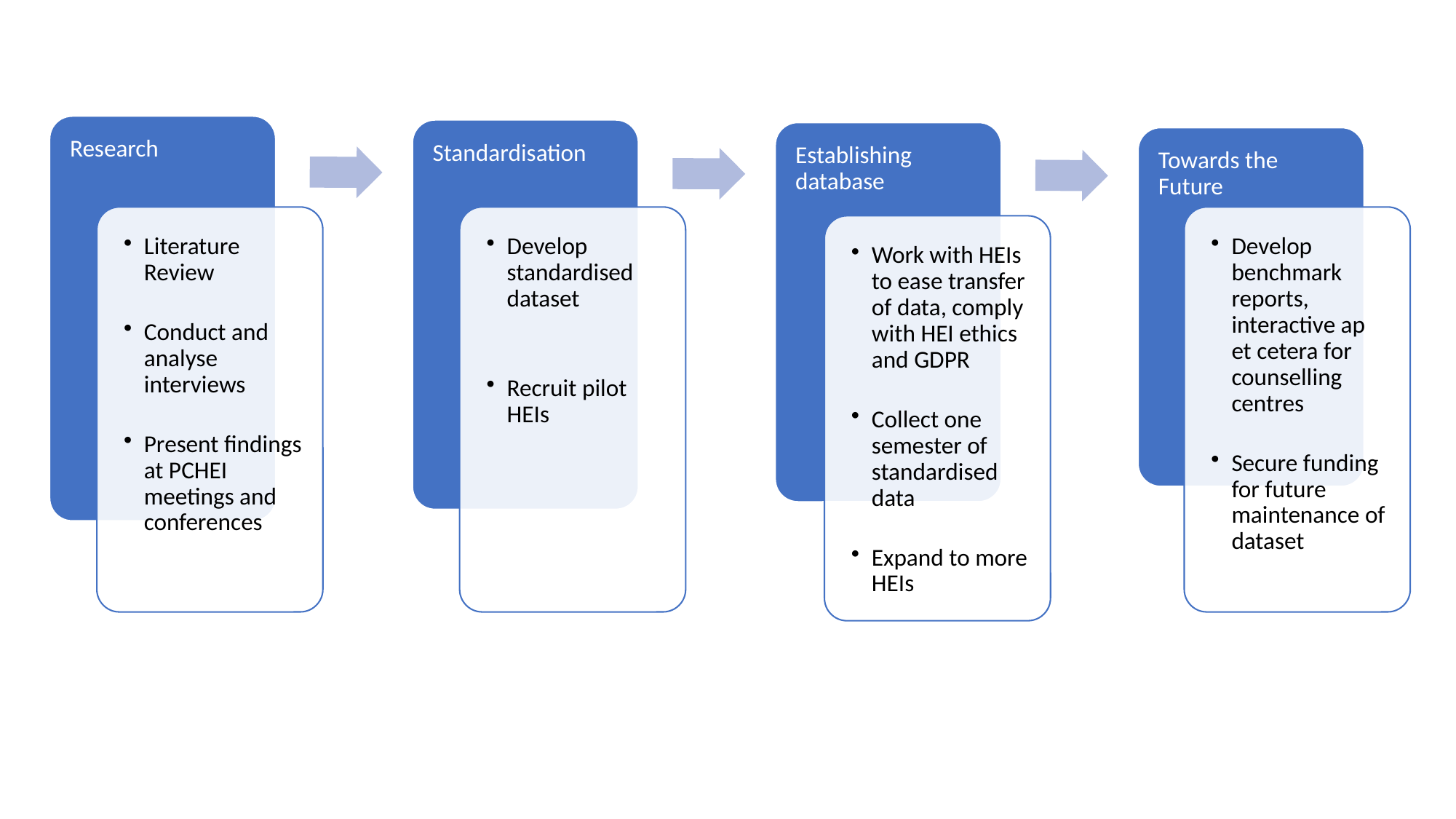

Research
Literature Review

Conduct and analyse interviews

Present findings at PCHEI meetings and conferences

Standardisation
Develop standardised dataset

Recruit pilot HEIs

Establishing database
Work with HEIs to ease transfer of data, comply with HEI ethics and GDPR

Collect one semester of standardised data

Expand to more HEIs

Towards the Future
Develop benchmark reports, interactive ap et cetera for counselling centres

Secure funding for future maintenance of dataset